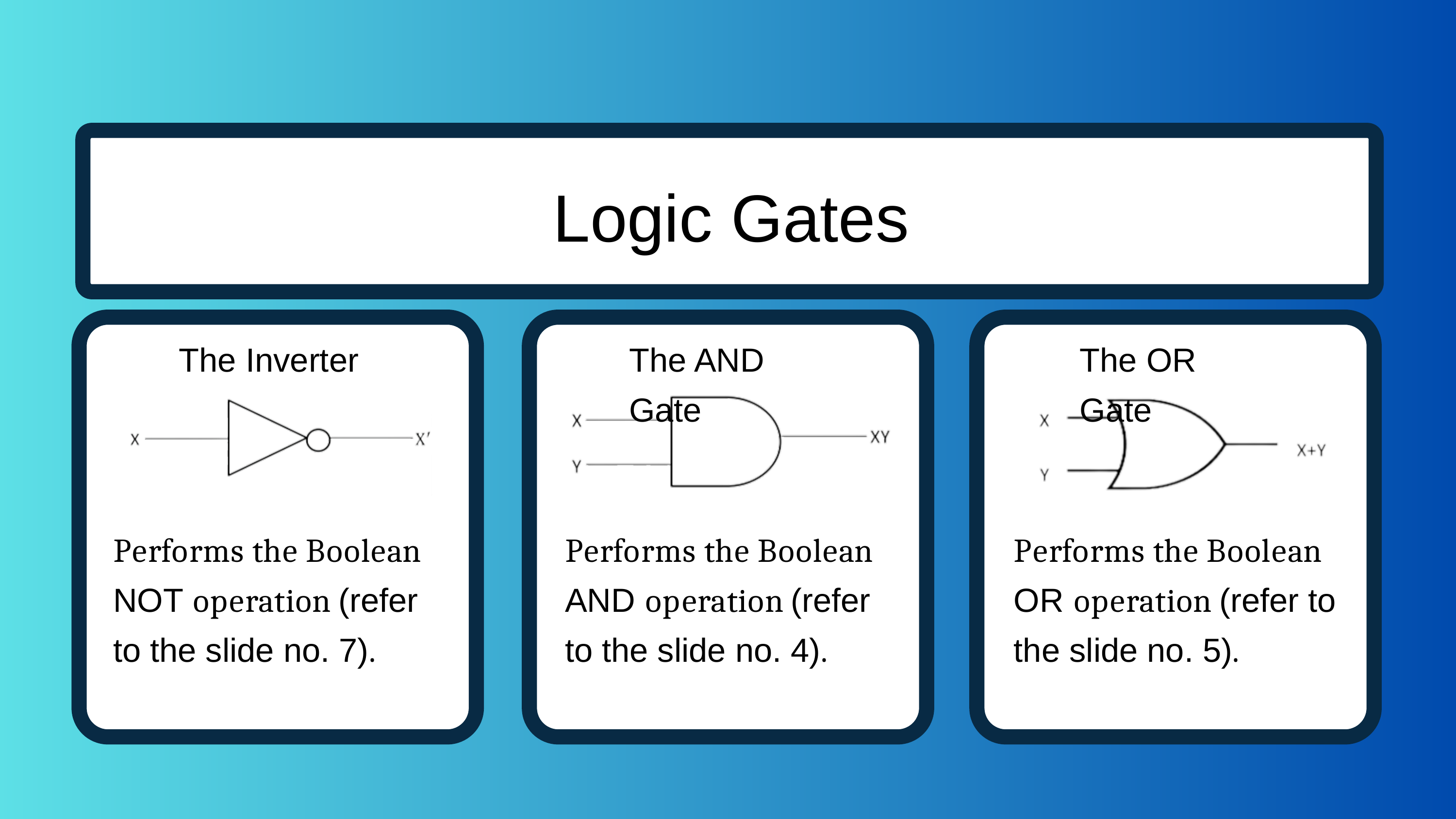

Logic Gates

The Inverter
The AND Gate
The OR Gate

Performs the Boolean NOT operation (refer to the slide no. 7).
Performs the Boolean AND operation (refer to the slide no. 4).
Performs the Boolean OR operation (refer to the slide no. 5).